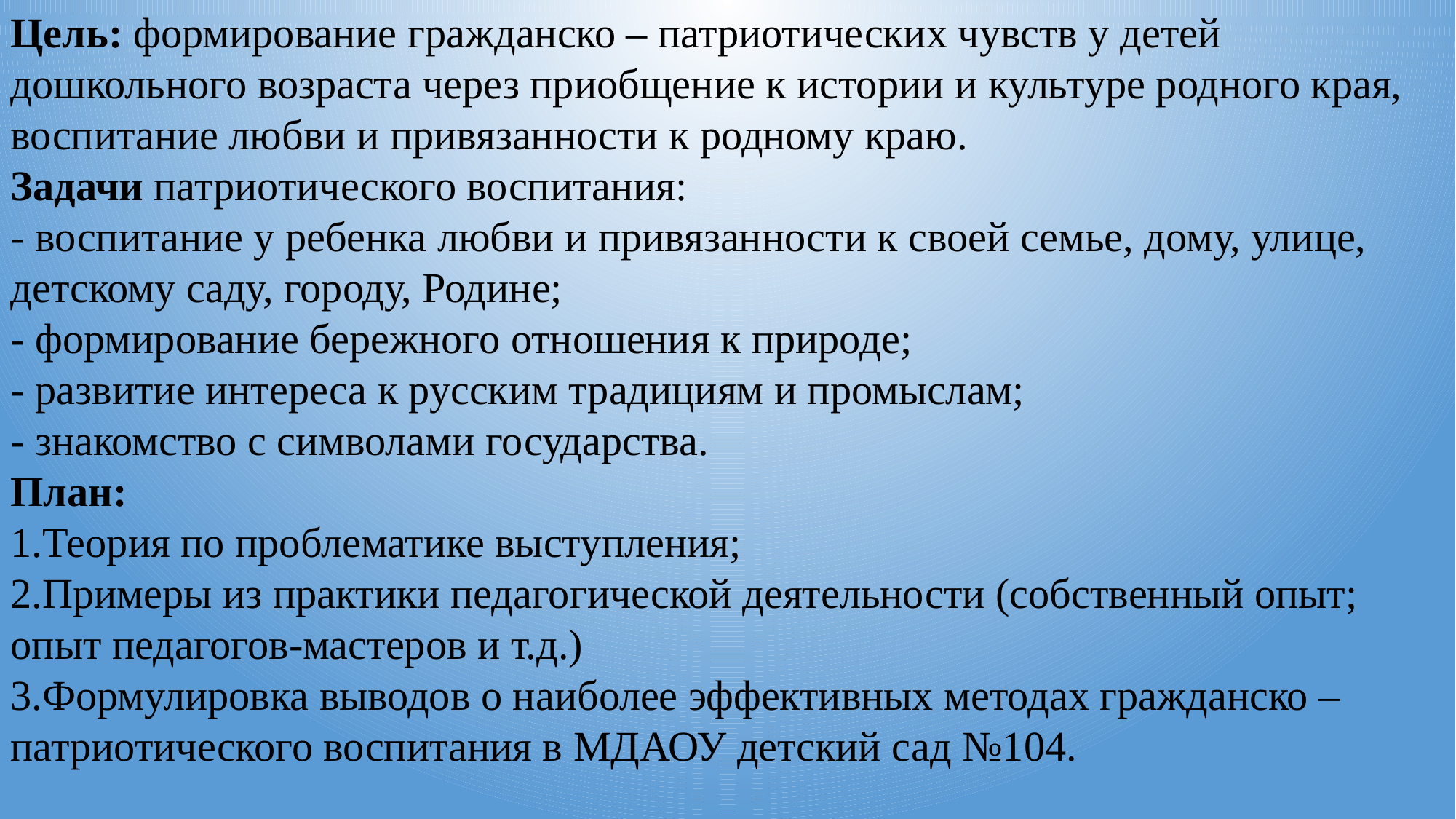

Цель: формирование гражданско – патриотических чувств у детей дошкольного возраста через приобщение к истории и культуре родного края, воспитание любви и привязанности к родному краю.
Задачи патриотического воспитания:
- воспитание у ребенка любви и привязанности к своей семье, дому, улице, детскому саду, городу, Родине;
- формирование бережного отношения к природе;
- развитие интереса к русским традициям и промыслам;
- знакомство с символами государства.
План:
1.Теория по проблематике выступления;
2.Примеры из практики педагогической деятельности (собственный опыт; опыт педагогов-мастеров и т.д.)
3.Формулировка выводов о наиболее эффективных методах гражданско – патриотического воспитания в МДАОУ детский сад №104.